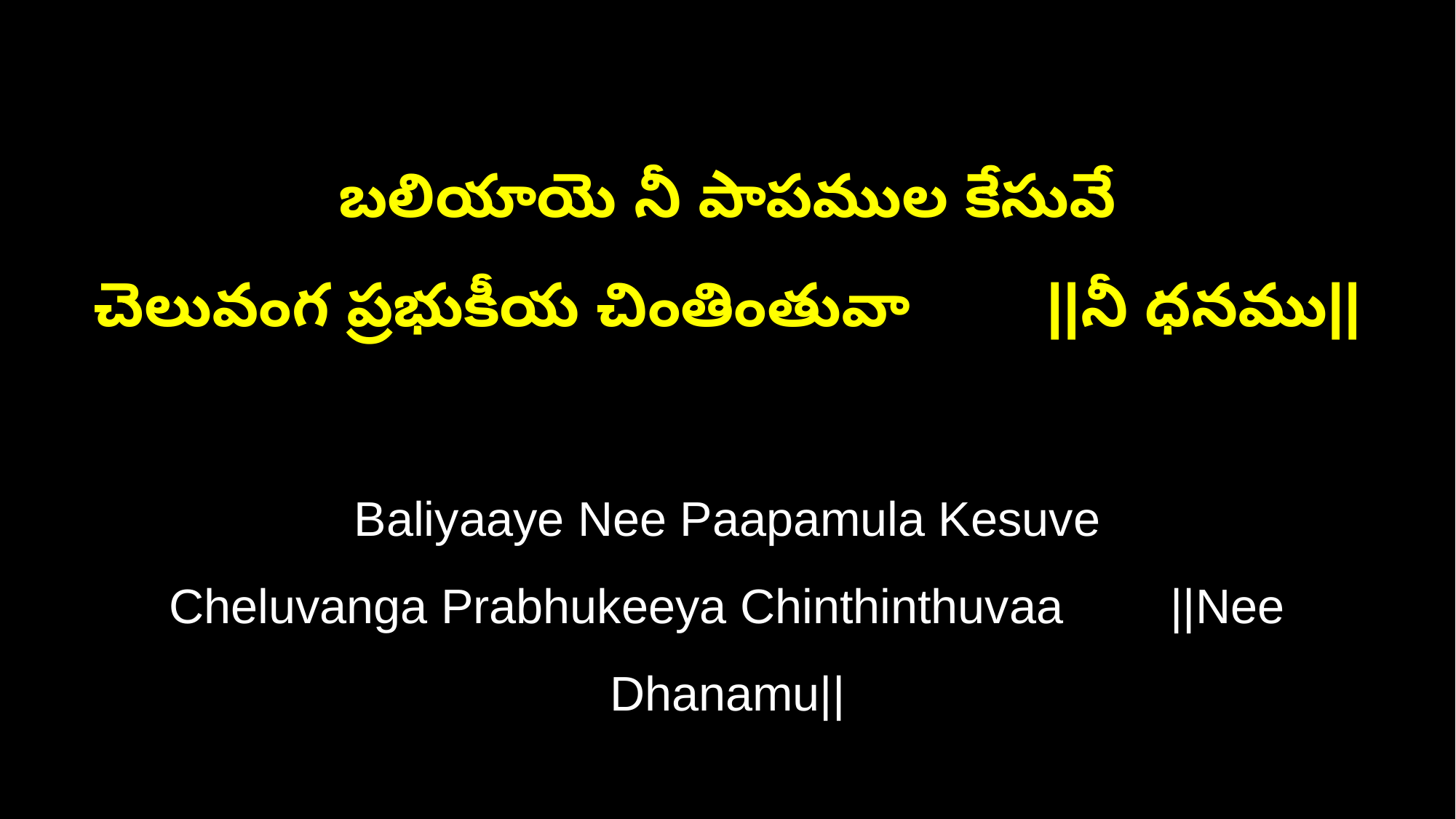

బలియాయె నీ పాపముల కేసువే
చెలువంగ ప్రభుకీయ చింతింతువా        ||నీ ధనము||
Baliyaaye Nee Paapamula Kesuve
Cheluvanga Prabhukeeya Chinthinthuvaa        ||Nee Dhanamu||